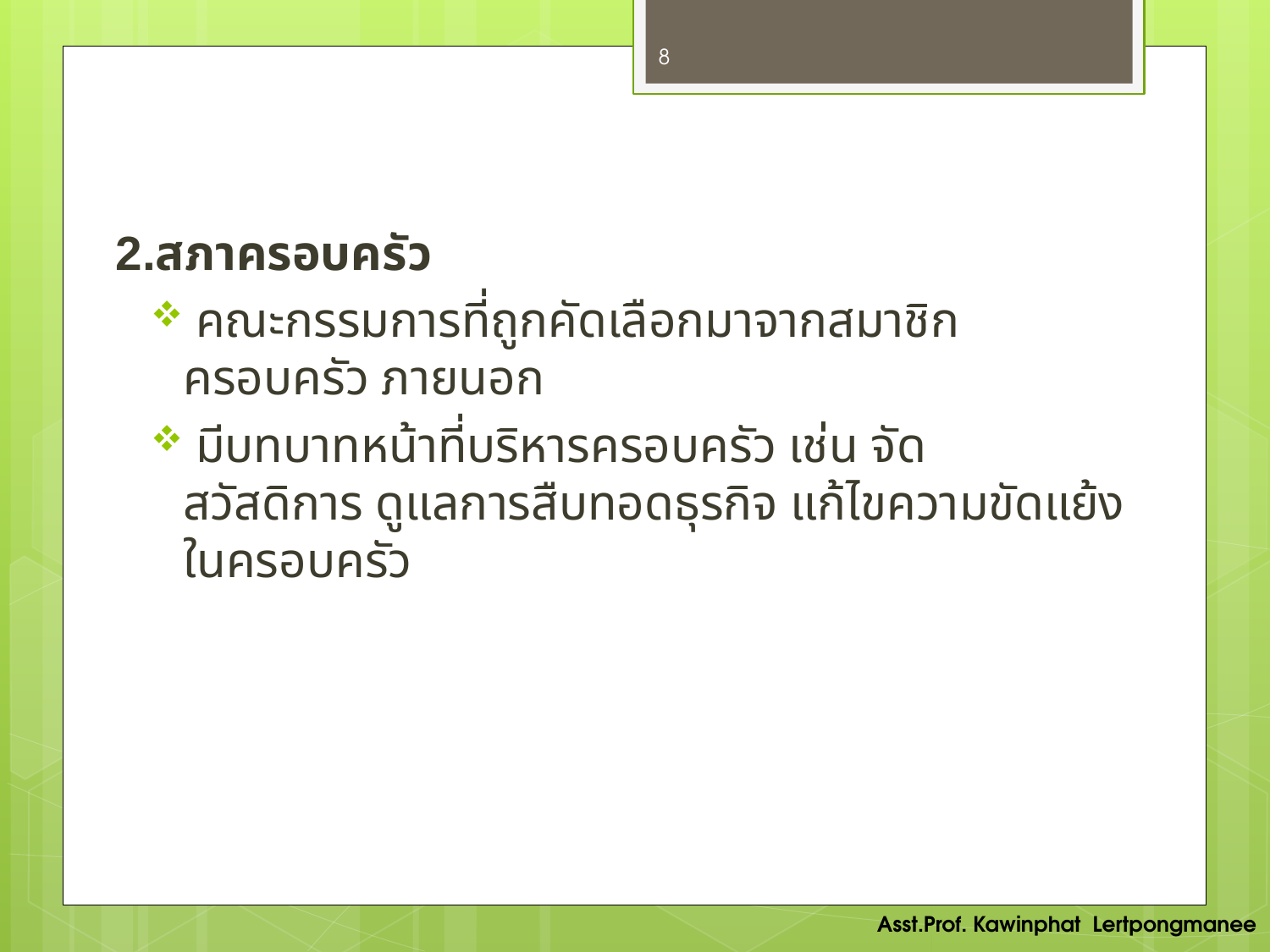

8
2.สภาครอบครัว
 คณะกรรมการที่ถูกคัดเลือกมาจากสมาชิกครอบครัว ภายนอก
 มีบทบาทหน้าที่บริหารครอบครัว เช่น จัดสวัสดิการ ดูแลการสืบทอดธุรกิจ แก้ไขความขัดแย้งในครอบครัว

Asst.Prof. Kawinphat  Lertpongmanee